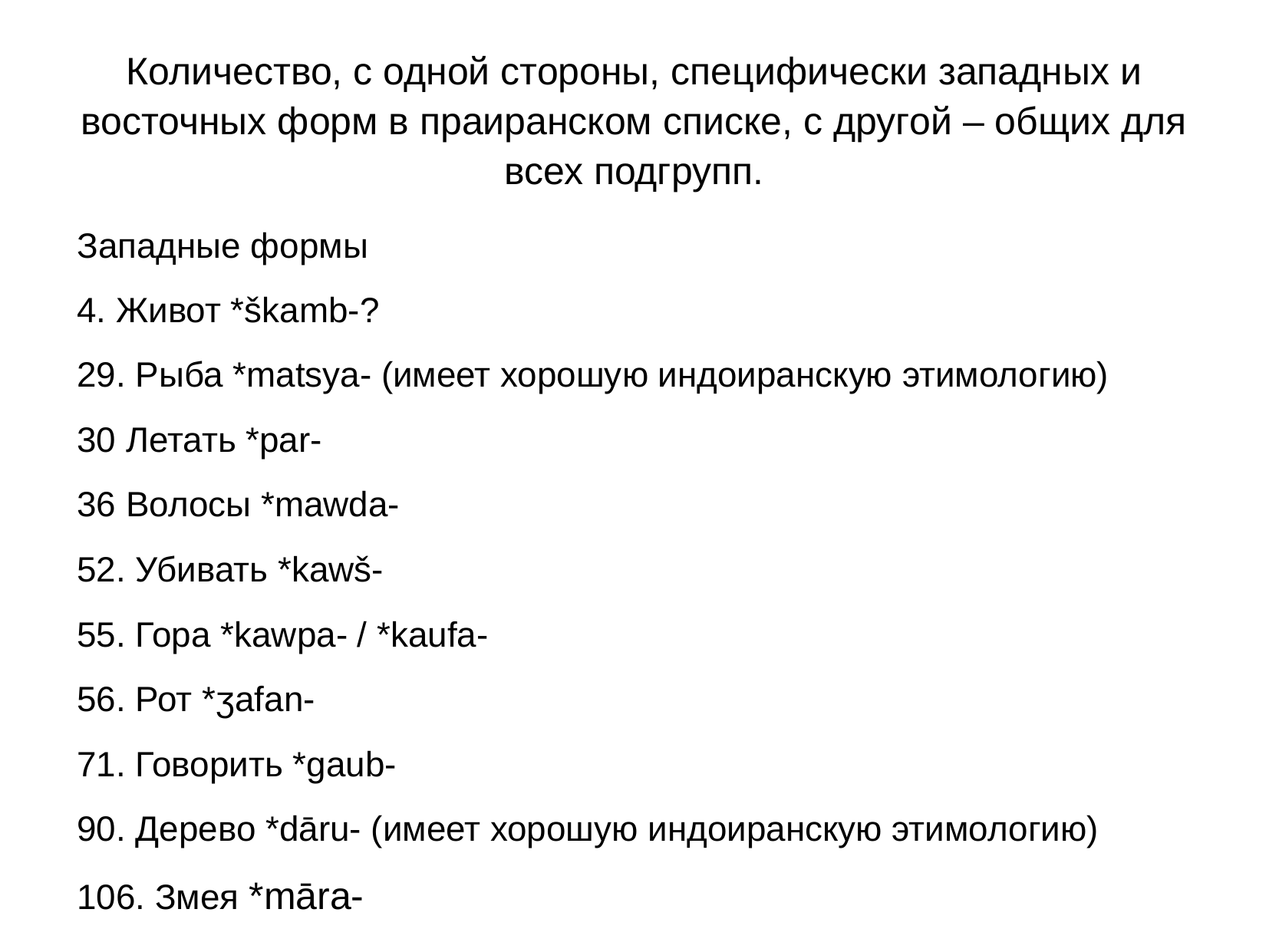

Количество, с одной стороны, специфически западных и восточных форм в праиранском списке, с другой – общих для всех подгрупп.
Западные формы
4. Живот *škamb-?
29. Рыба *matsya- (имеет хорошую индоиранскую этимологию)
30 Летать *par-
36 Волосы *mawda-
52. Убивать *kawš-
55. Гора *kawpa- / *kaufa-
56. Рот *ʒafan-
71. Говорить *gaub-
90. Дерево *dāru- (имеет хорошую индоиранскую этимологию)
106. Змея *māra-